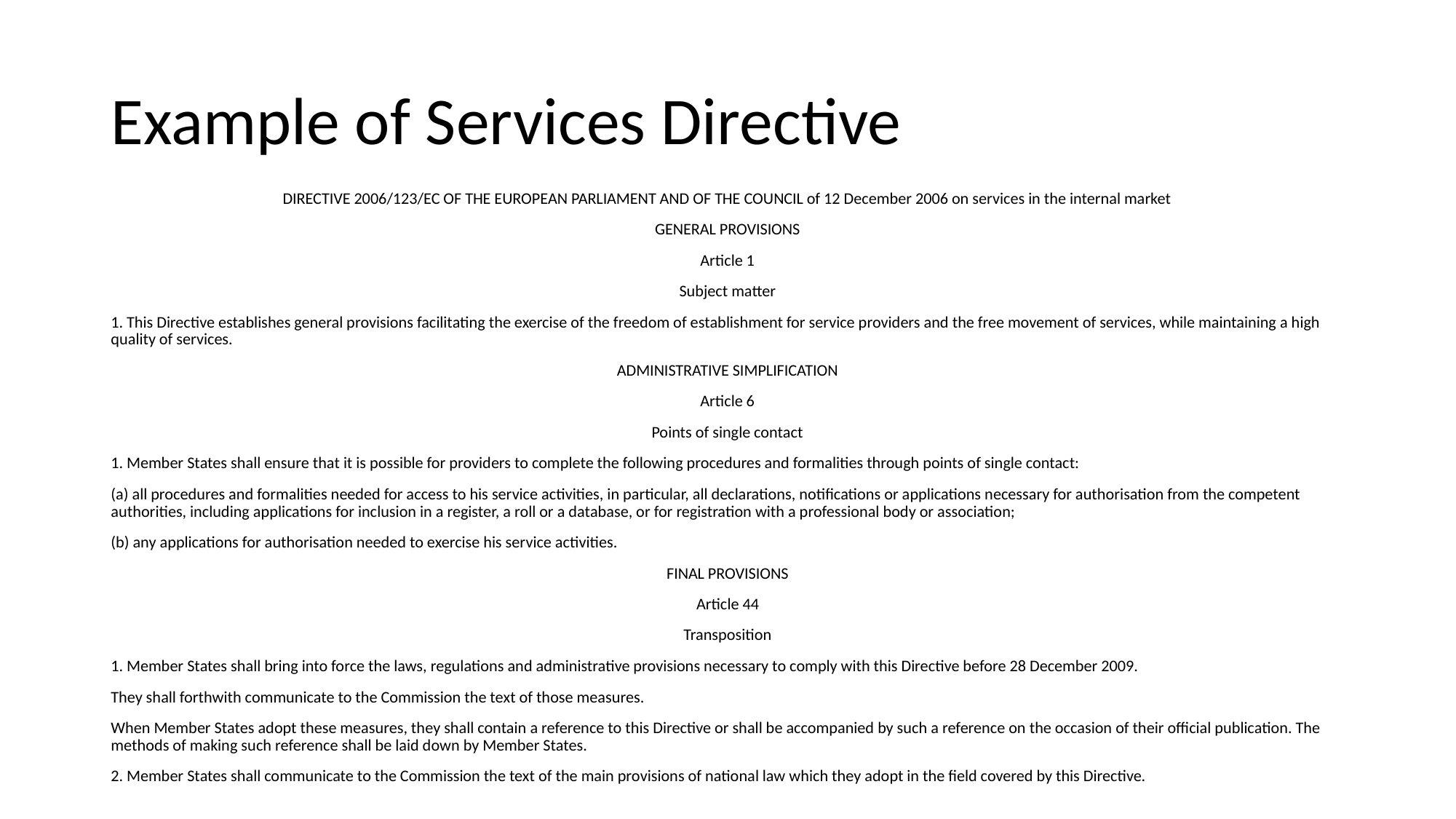

# Example of Services Directive

DIRECTIVE 2006/123/EC OF THE EUROPEAN PARLIAMENT AND OF THE COUNCIL of 12 December 2006 on services in the internal market
GENERAL PROVISIONS
Article 1
Subject matter
1. This Directive establishes general provisions facilitating the exercise of the freedom of establishment for service providers and the free movement of services, while maintaining a high quality of services.
ADMINISTRATIVE SIMPLIFICATION
Article 6
Points of single contact
1. Member States shall ensure that it is possible for providers to complete the following procedures and formalities through points of single contact:
(a) all procedures and formalities needed for access to his service activities, in particular, all declarations, notifications or applications necessary for authorisation from the competent authorities, including applications for inclusion in a register, a roll or a database, or for registration with a professional body or association;
(b) any applications for authorisation needed to exercise his service activities.
FINAL PROVISIONS
Article 44
Transposition
1. Member States shall bring into force the laws, regulations and administrative provisions necessary to comply with this Directive before 28 December 2009.
They shall forthwith communicate to the Commission the text of those measures.
When Member States adopt these measures, they shall contain a reference to this Directive or shall be accompanied by such a reference on the occasion of their official publication. The methods of making such reference shall be laid down by Member States.
2. Member States shall communicate to the Commission the text of the main provisions of national law which they adopt in the field covered by this Directive.